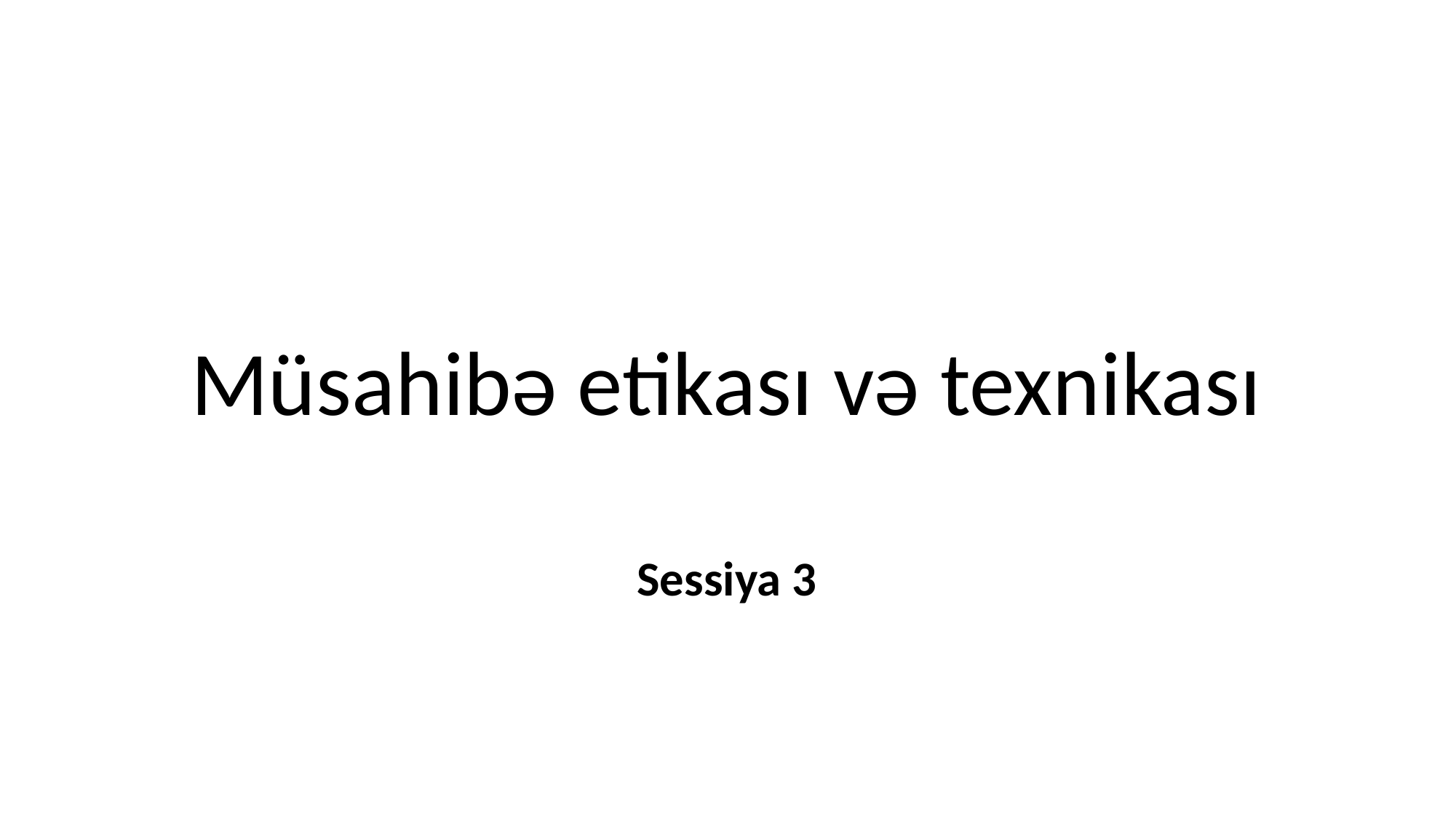

# Müsahibə etikası və texnikası
Sessiya 3